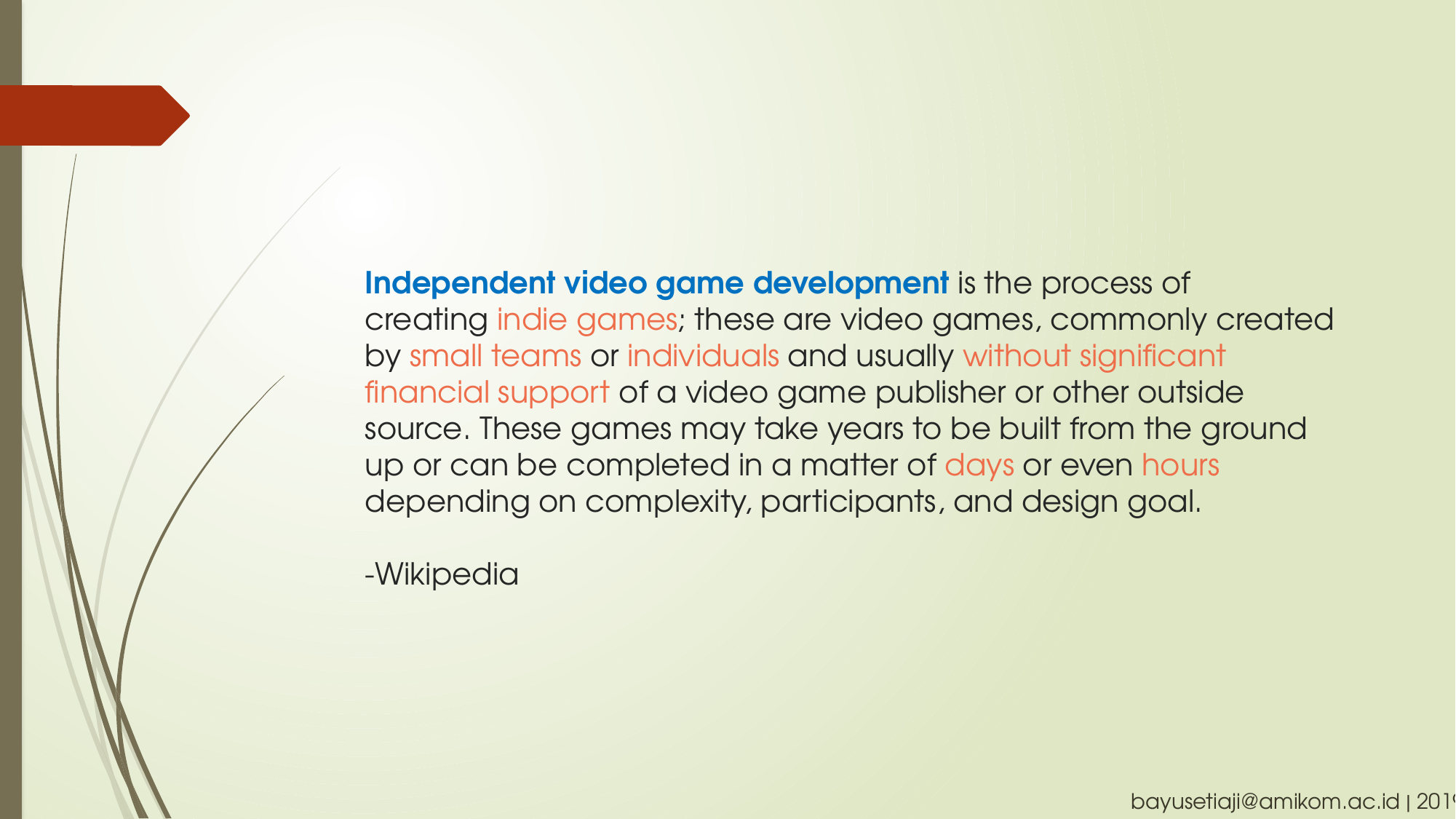

# Independent video game development is the process of creating indie games; these are video games, commonly created by small teams or individuals and usually without significant financial support of a video game publisher or other outside source. These games may take years to be built from the ground up or can be completed in a matter of days or even hours depending on complexity, participants, and design goal. -Wikipedia
bayusetiaji@amikom.ac.id | 2019